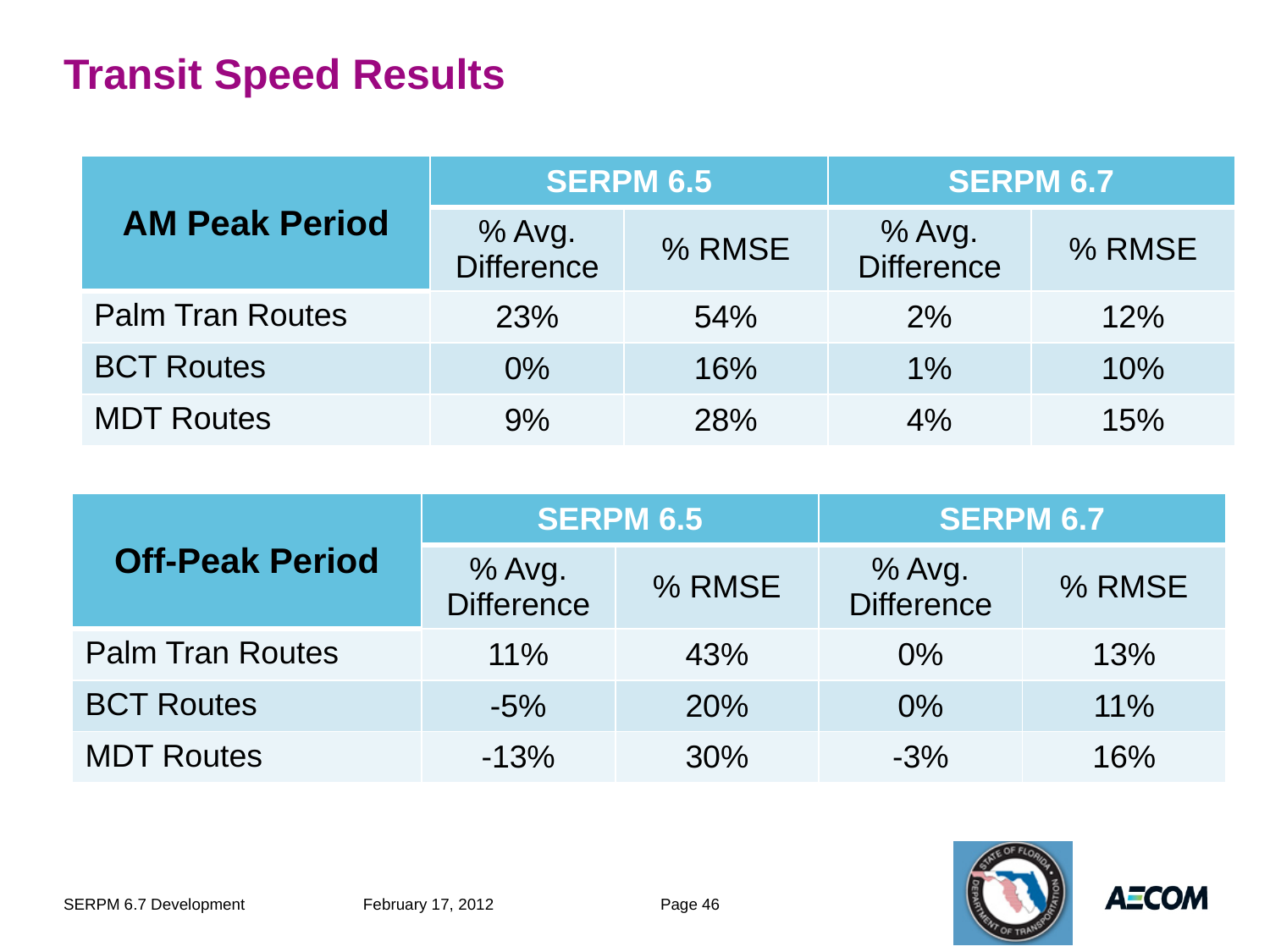

# Transit Speed Results
| AM Peak Period | SERPM 6.5 |  | SERPM 6.7 |  |
| --- | --- | --- | --- | --- |
|  | % Avg. Difference | % RMSE | % Avg. Difference | % RMSE |
| Palm Tran Routes | 23% | 54% | 2% | 12% |
| BCT Routes | 0% | 16% | 1% | 10% |
| MDT Routes | 9% | 28% | 4% | 15% |
| Off-Peak Period | SERPM 6.5 |  | SERPM 6.7 |  |
| --- | --- | --- | --- | --- |
|  | % Avg. Difference | % RMSE | % Avg. Difference | % RMSE |
| Palm Tran Routes | 11% | 43% | 0% | 13% |
| BCT Routes | -5% | 20% | 0% | 11% |
| MDT Routes | -13% | 30% | -3% | 16% |
SERPM 6.7 Development
February 17, 2012
Page 46